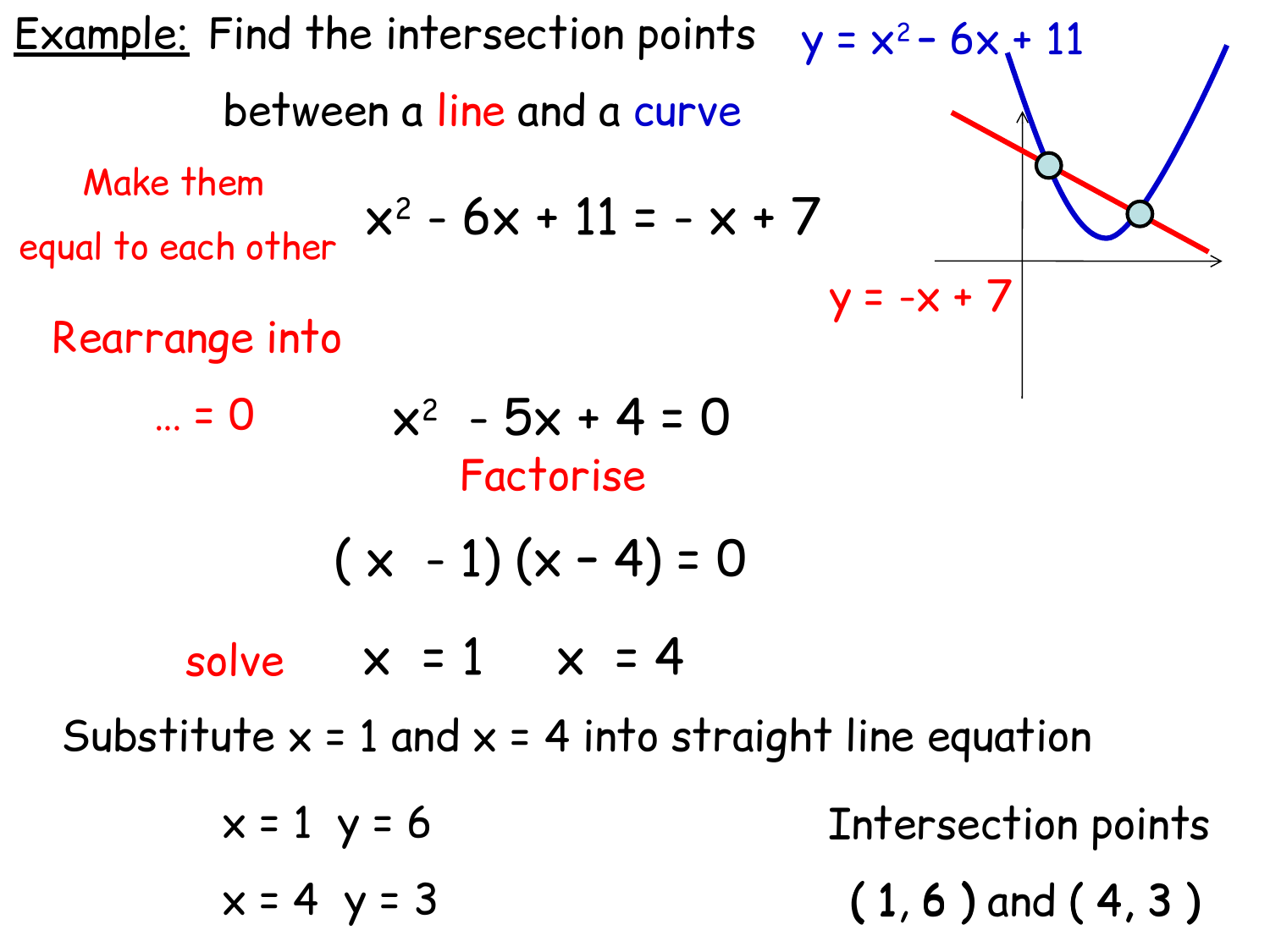

Example:
Find the intersection points
between a line and a curve
y = x2 – 6x + 11

Make them
equal to each other

x2 - 6x + 11 = - x + 7

y = -x + 7
Rearrange into
… = 0
x2  - 5x + 4 = 0
Factorise
 ( x  - 1) (x – 4) = 0
x  = 1
x  = 4
 solve
Substitute x = 1 and x = 4 into straight line equation
x = 1  y = 6
x = 4  y = 3
Intersection points
( 1, 6 ) and ( 4, 3 )
( 1, 6 )
( 4, 3 )